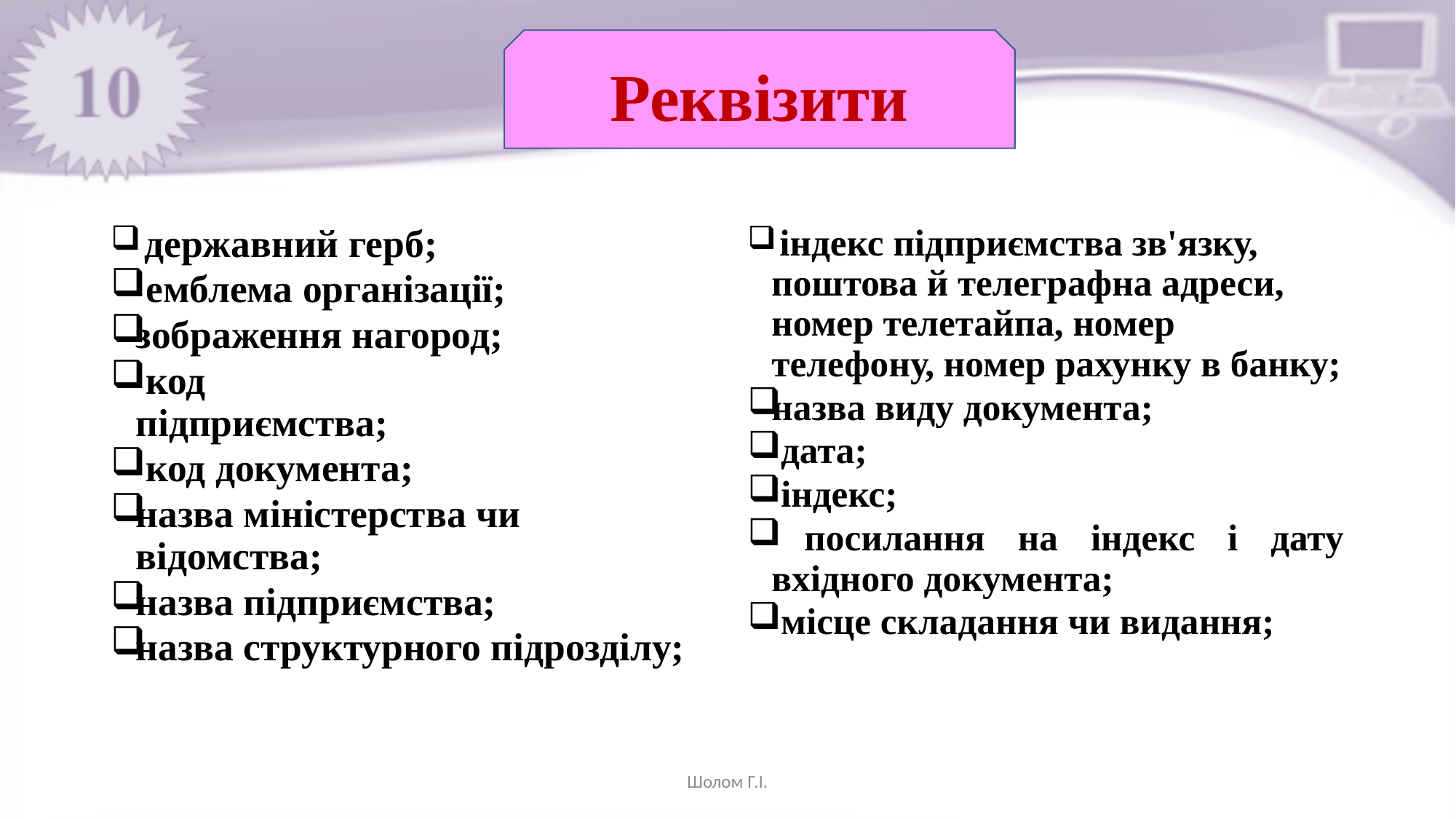

Реквізити
 державний герб;
 емблема організації;
зображення нагород;
 код підприємства;
 код документа;
назва міністерства чи відомства;
назва підприємства;
назва структурного підрозділу;

 індекс підприємства зв'язку, поштова й телеграфна адреси, номер телетайпа, номер телефону, номер рахунку в банку;
назва виду документа;
 дата;
 індекс;
 посилання на індекс і дату вхідного документа;
 місце складання чи видання;

Шолом Г.І.